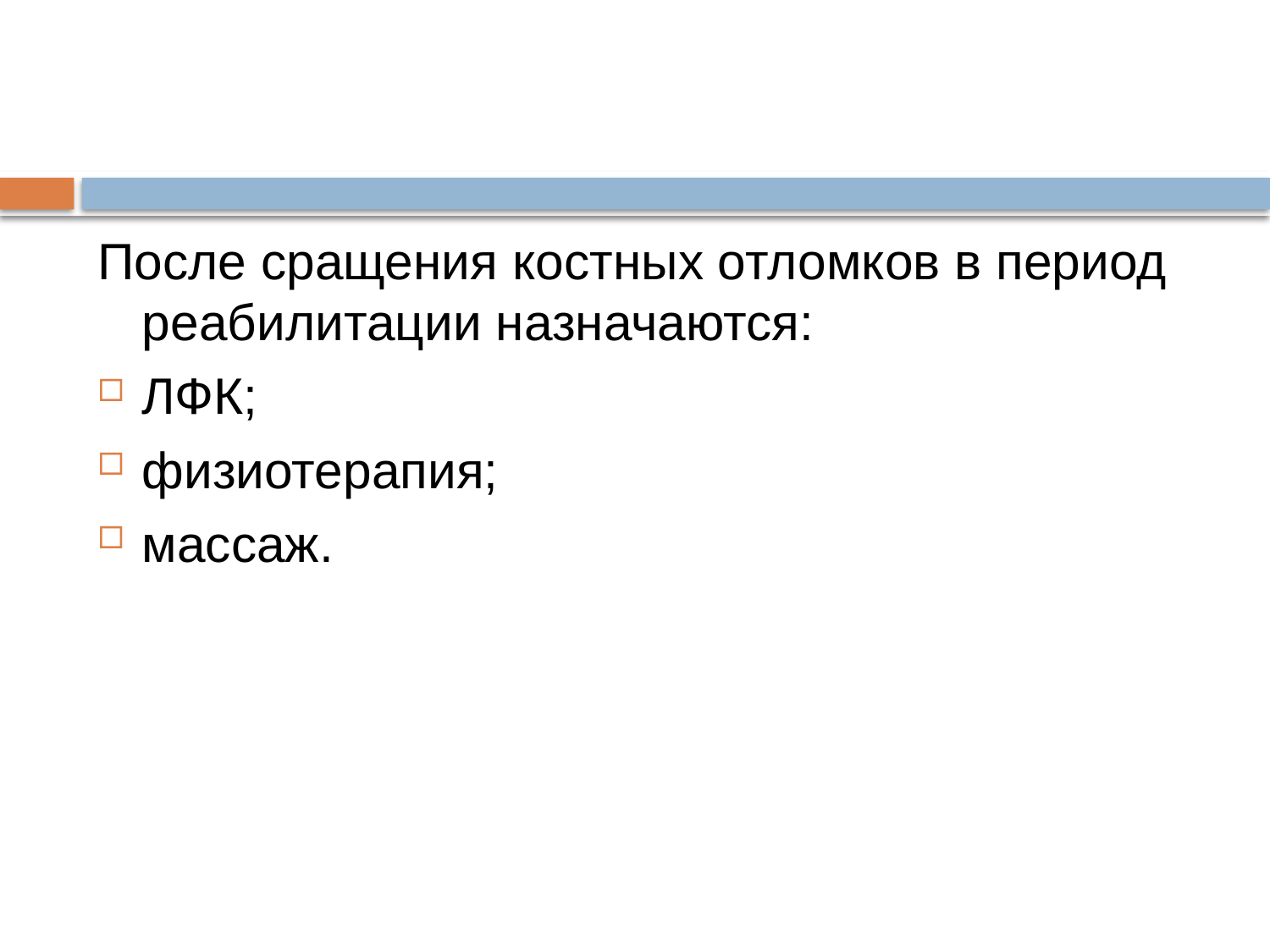

#
После сращения костных отломков в период реабилитации назначаются:
ЛФК;
физиотерапия;
массаж.